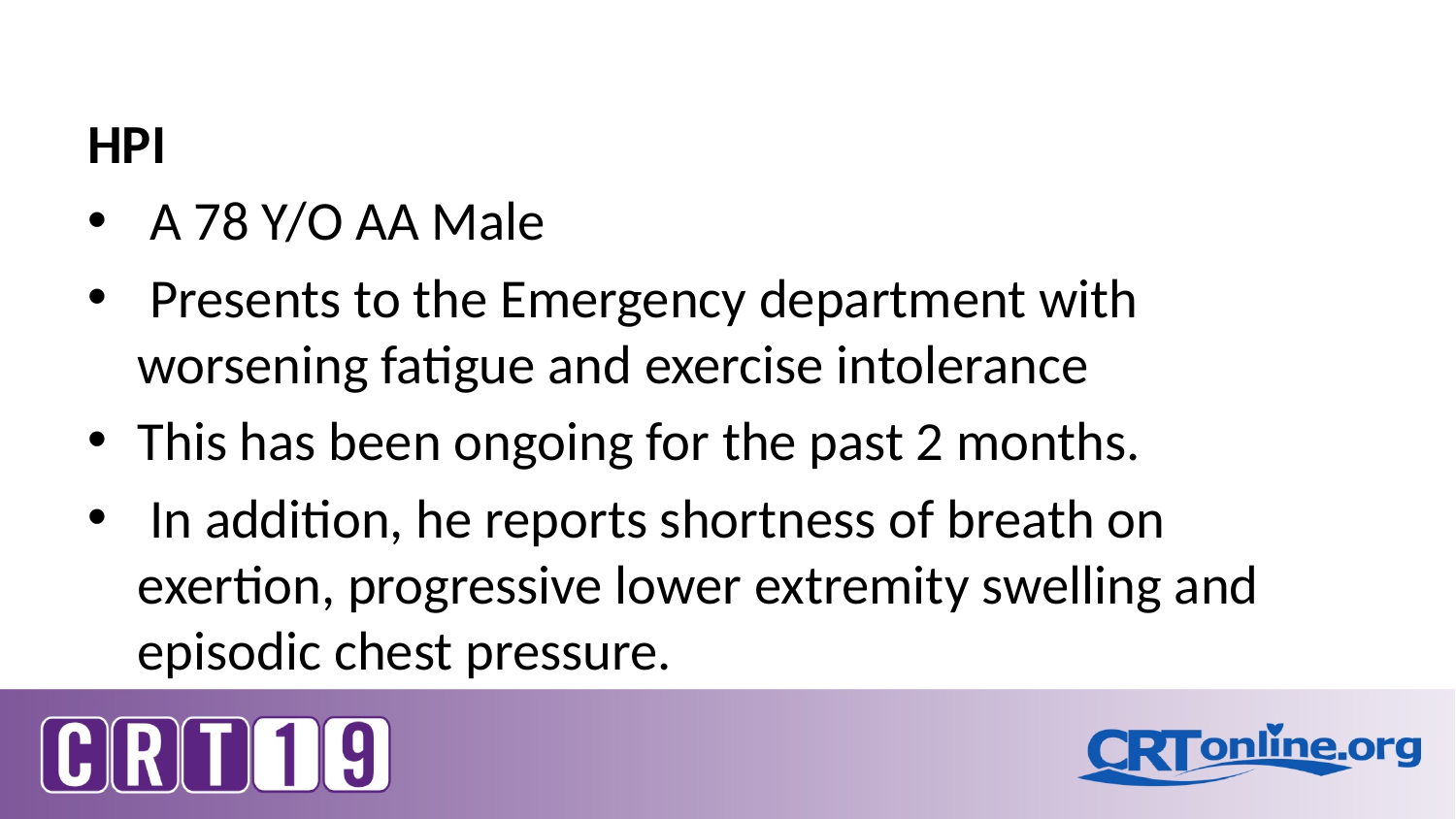

#
HPI
 A 78 Y/O AA Male
 Presents to the Emergency department with  worsening fatigue and exercise intolerance
This has been ongoing for the past 2 months.
 In addition, he reports shortness of breath on exertion, progressive lower extremity swelling and episodic chest pressure.